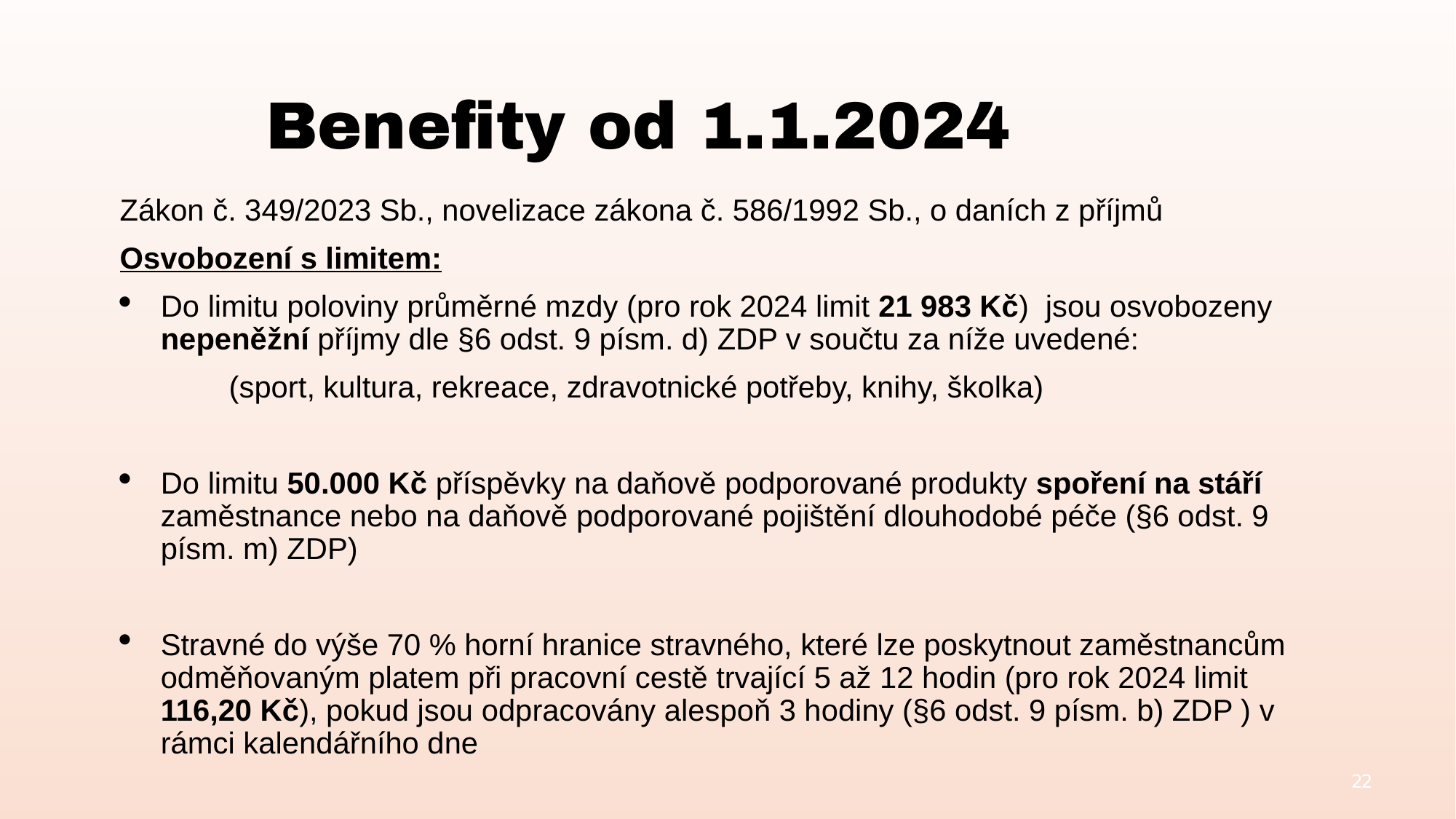

# Benefity od 1.1.2024
Zákon č. 349/2023 Sb., novelizace zákona č. 586/1992 Sb., o daních z příjmů
Osvobození s limitem:
Do limitu poloviny průměrné mzdy (pro rok 2024 limit 21 983 Kč)  jsou osvobozeny nepeněžní příjmy dle §6 odst. 9 písm. d) ZDP v součtu za níže uvedené:
	(sport, kultura, rekreace, zdravotnické potřeby, knihy, školka)

Do limitu 50.000 Kč příspěvky na daňově podporované produkty spoření na stáří zaměstnance nebo na daňově podporované pojištění dlouhodobé péče (§6 odst. 9 písm. m) ZDP)

Stravné do výše 70 % horní hranice stravného, které lze poskytnout zaměstnancům odměňovaným platem při pracovní cestě trvající 5 až 12 hodin (pro rok 2024 limit 116,20 Kč), pokud jsou odpracovány alespoň 3 hodiny (§6 odst. 9 písm. b) ZDP ) v rámci kalendářního dne

22